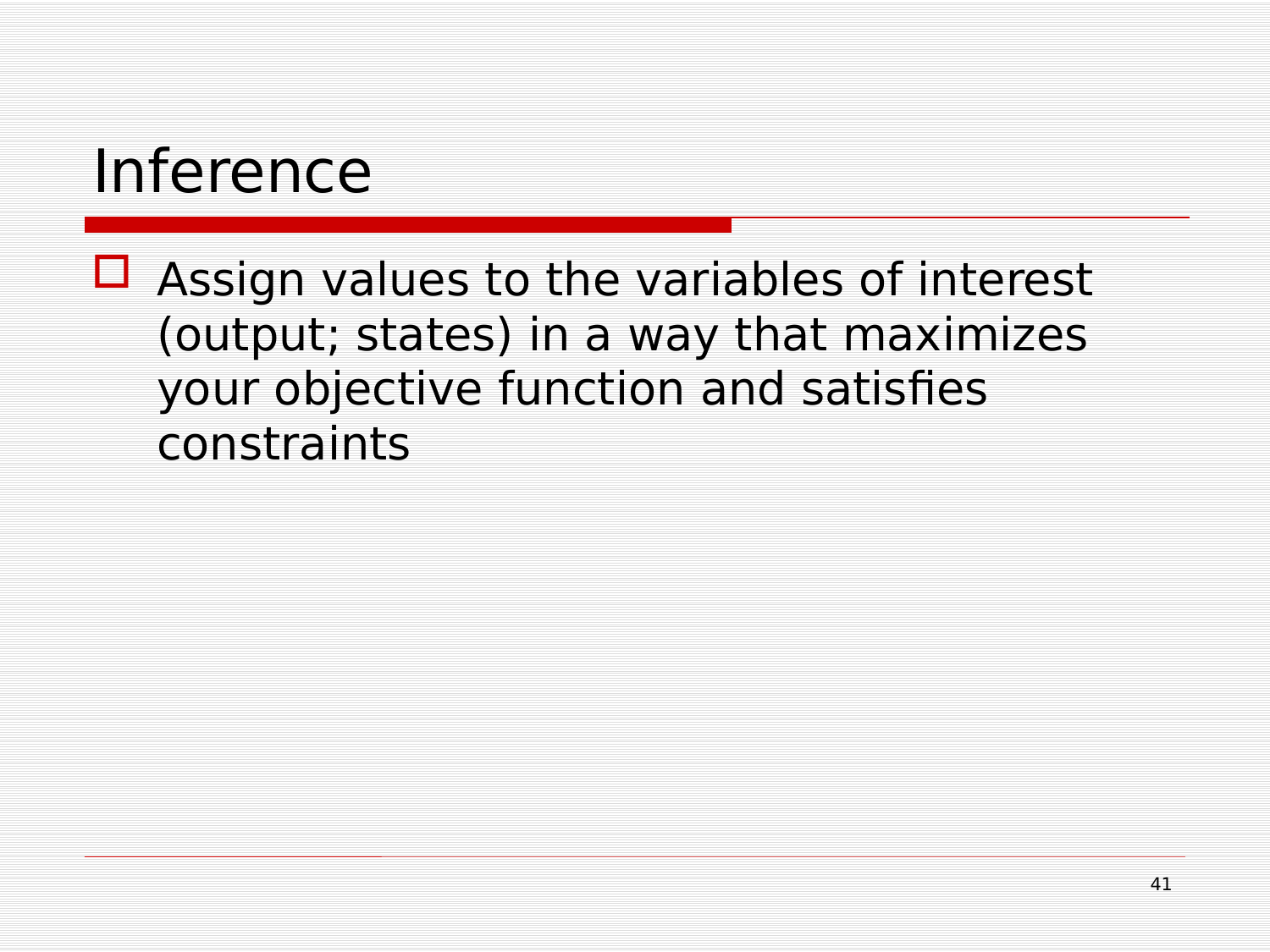

# Inference
Assign values to the variables of interest (output; states) in a way that maximizes your objective function and satisfies constraints
41